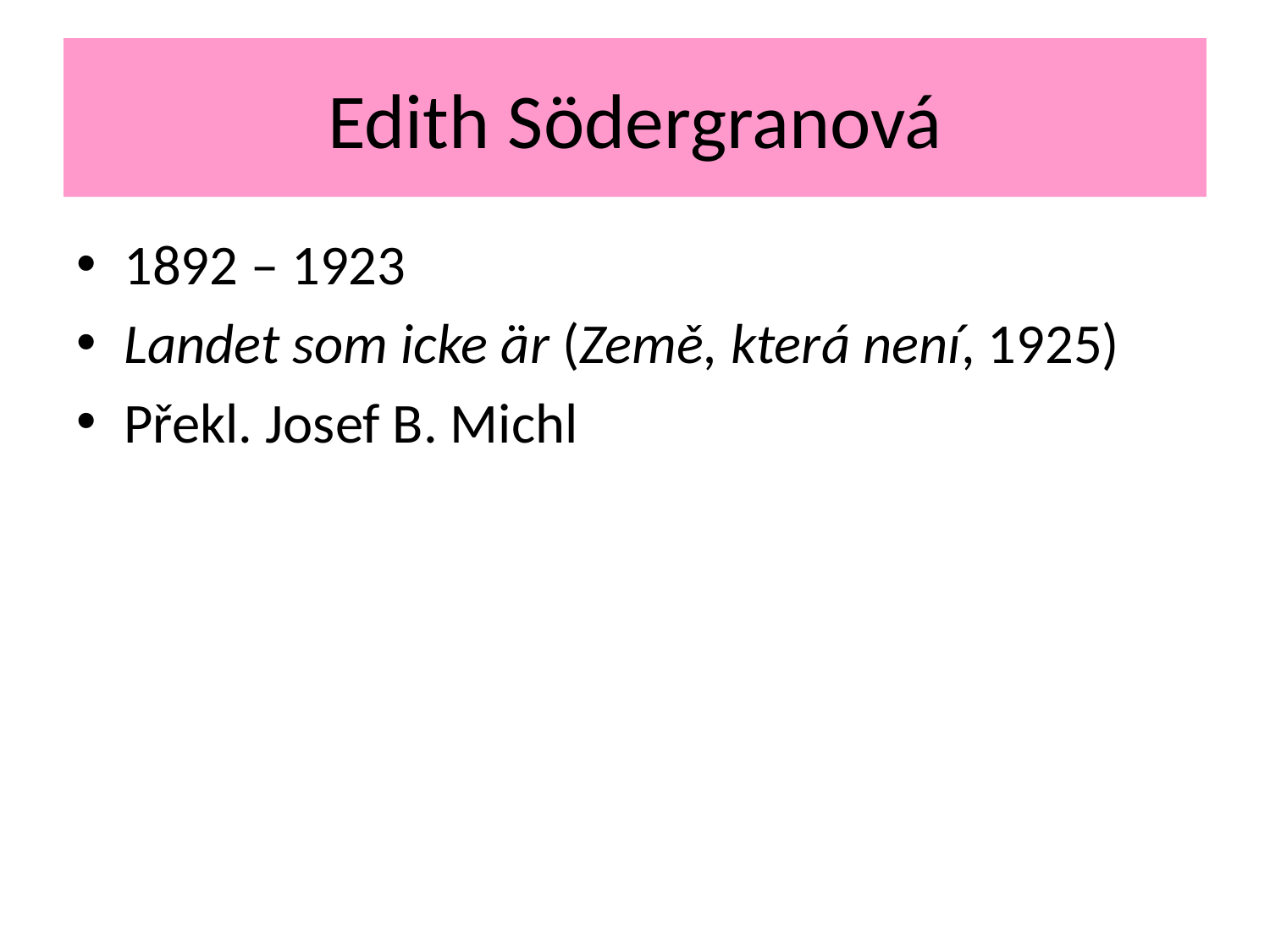

# Edith Södergranová
1892 – 1923
Landet som icke är (Země, která není, 1925)
Překl. Josef B. Michl